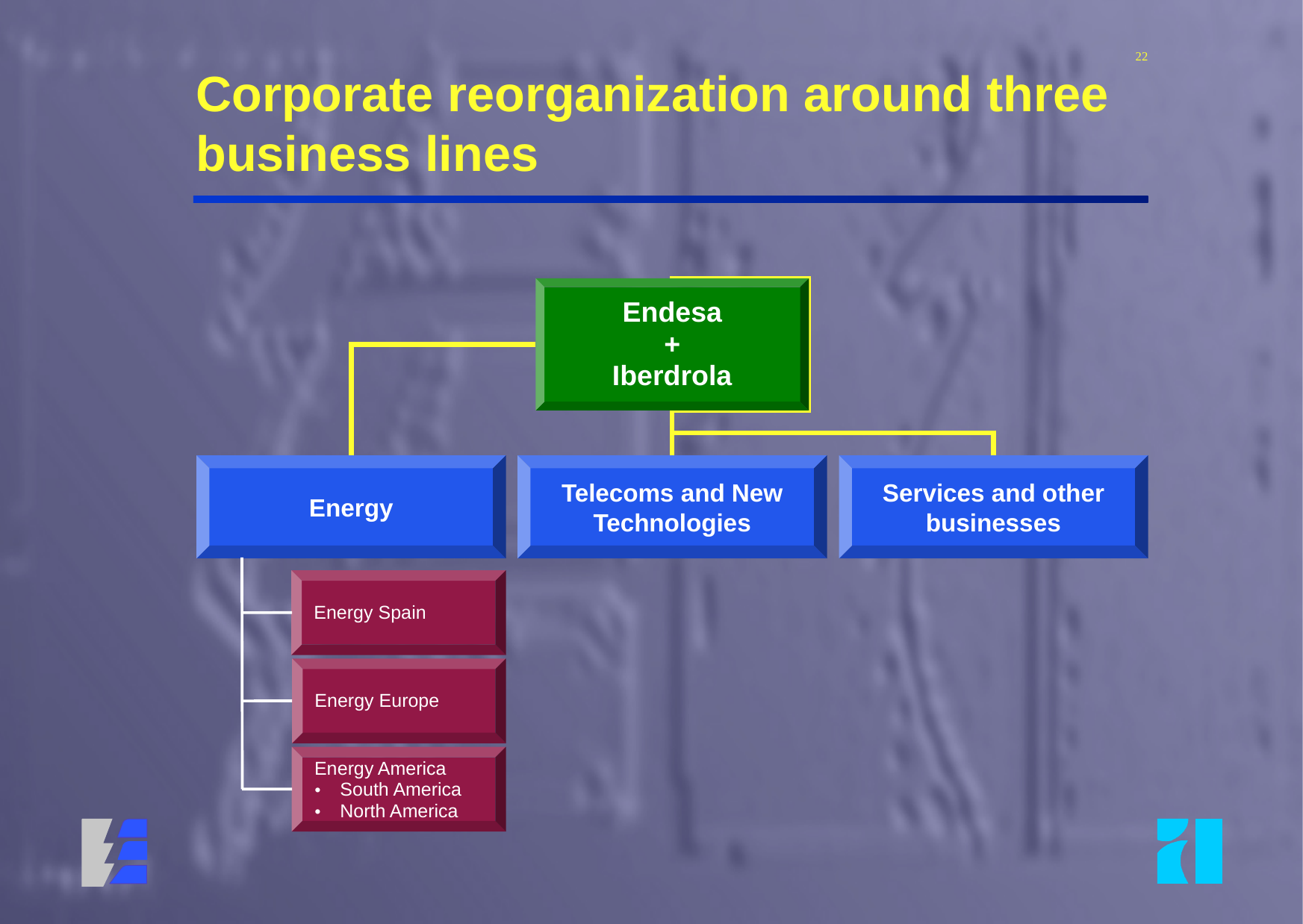

22
# Corporate reorganization around three business lines
Endesa
+
Iberdrola
Energy
Telecoms and New Technologies
Services and other businesses

Energy Spain

Energy Europe

Energy America
South America
North America